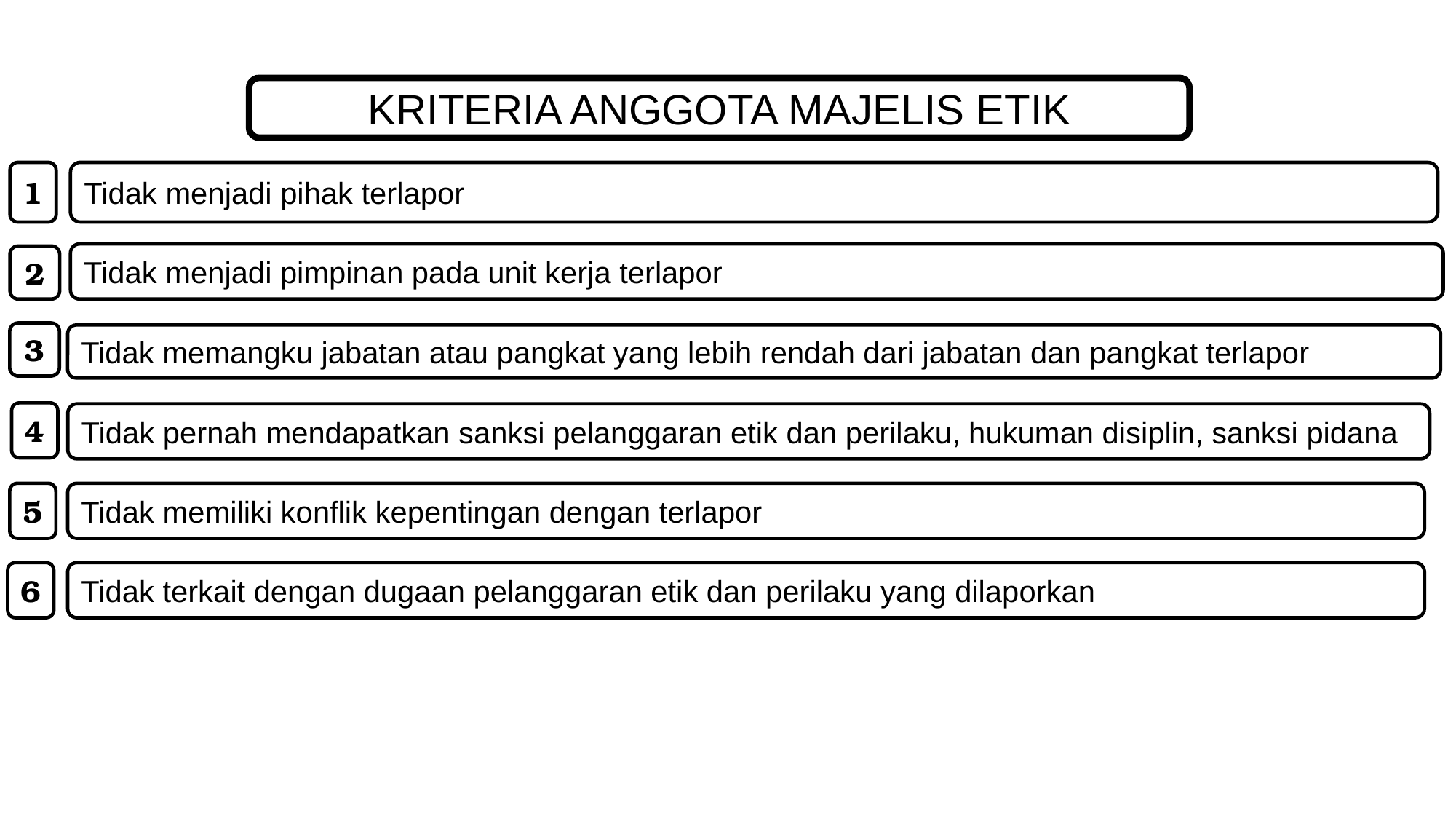

KRITERIA ANGGOTA MAJELIS ETIK
1
Tidak menjadi pihak terlapor
Tidak menjadi pimpinan pada unit kerja terlapor
2
3
Tidak memangku jabatan atau pangkat yang lebih rendah dari jabatan dan pangkat terlapor
4
Tidak pernah mendapatkan sanksi pelanggaran etik dan perilaku, hukuman disiplin, sanksi pidana
Tidak memiliki konflik kepentingan dengan terlapor
5
6
Tidak terkait dengan dugaan pelanggaran etik dan perilaku yang dilaporkan